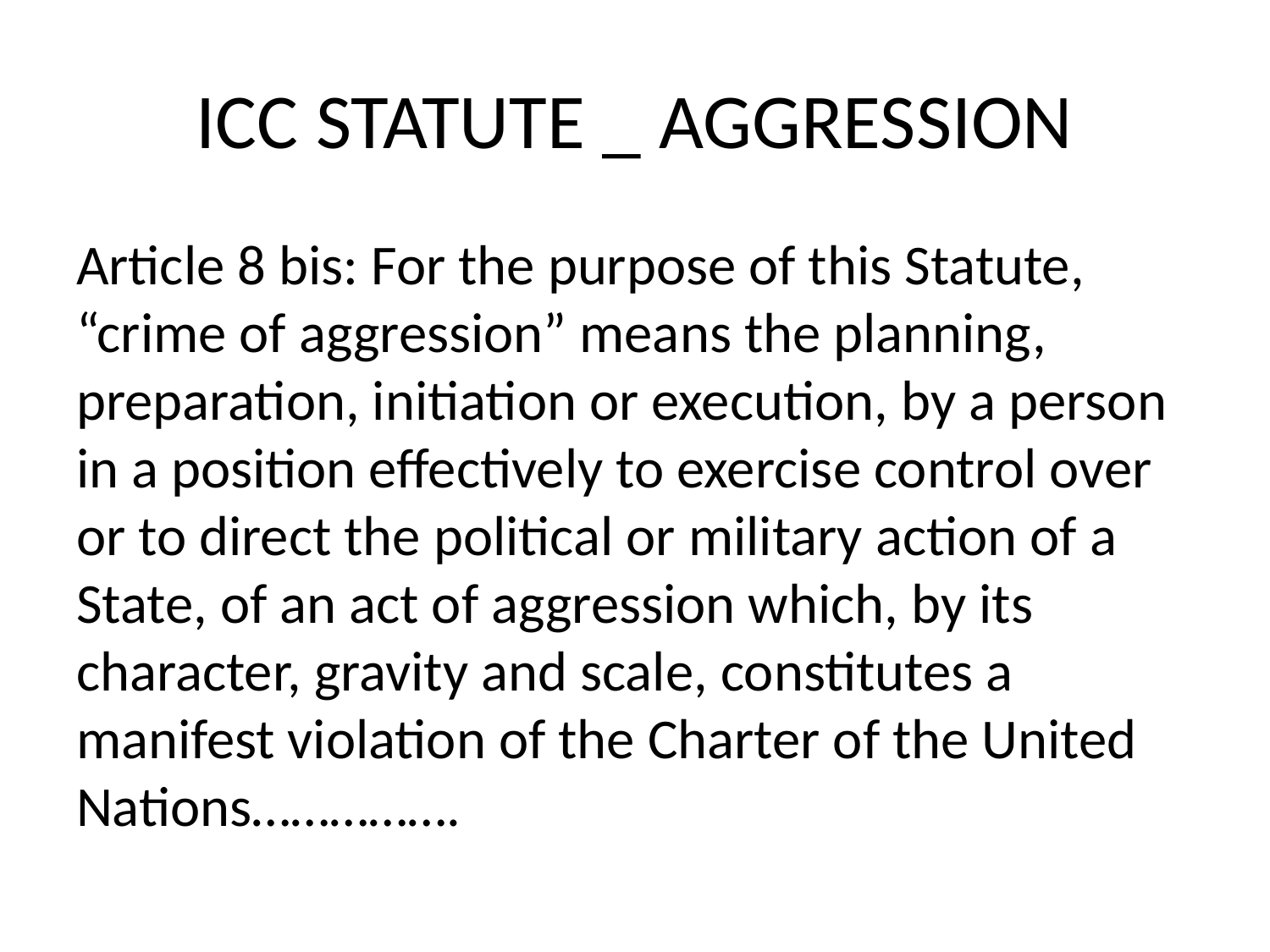

# ICC STATUTE _ AGGRESSION
Article 8 bis: For the purpose of this Statute, “crime of aggression” means the planning, preparation, initiation or execution, by a person in a position effectively to exercise control over or to direct the political or military action of a State, of an act of aggression which, by its character, gravity and scale, constitutes a manifest violation of the Charter of the United Nations…………….